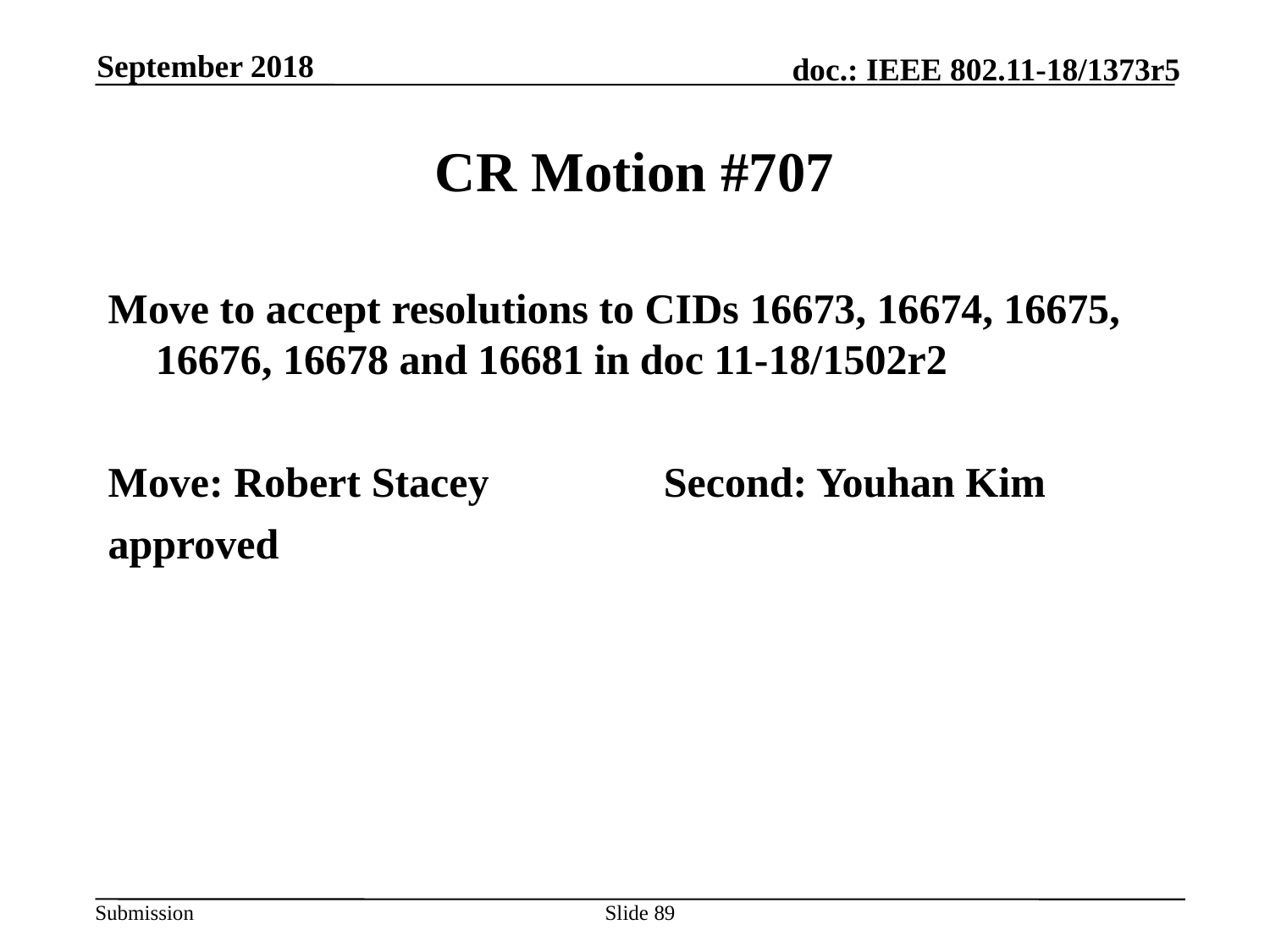

September 2018
# CR Motion #707
Move to accept resolutions to CIDs 16673, 16674, 16675, 16676, 16678 and 16681 in doc 11-18/1502r2

Move: Robert Stacey		Second: Youhan Kim
approved

Slide 89